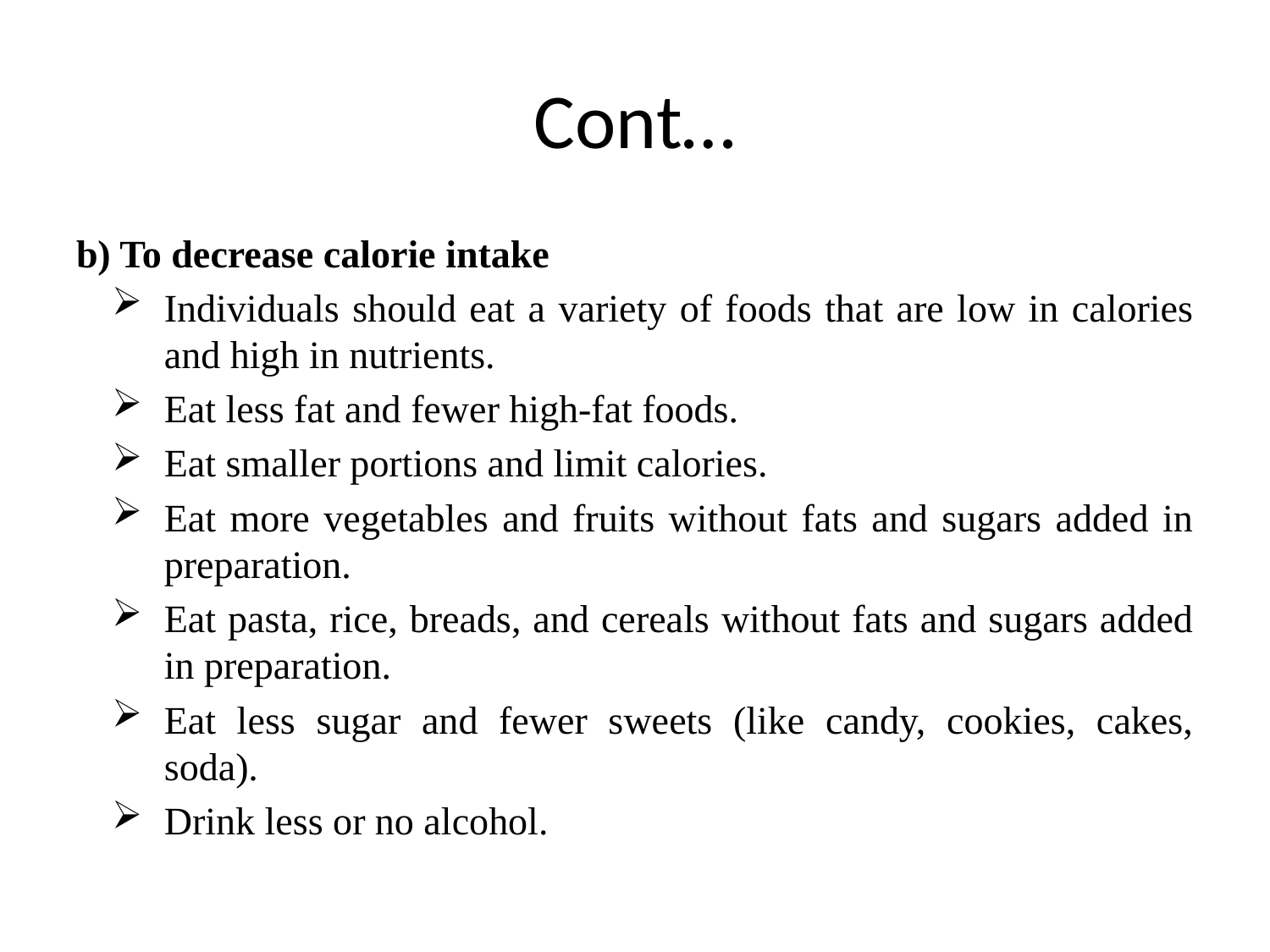

# Cont…
b) To decrease calorie intake
Individuals should eat a variety of foods that are low in calories and high in nutrients.
Eat less fat and fewer high-fat foods.
Eat smaller portions and limit calories.
Eat more vegetables and fruits without fats and sugars added in preparation.
Eat pasta, rice, breads, and cereals without fats and sugars added in preparation.
Eat less sugar and fewer sweets (like candy, cookies, cakes, soda).
Drink less or no alcohol.